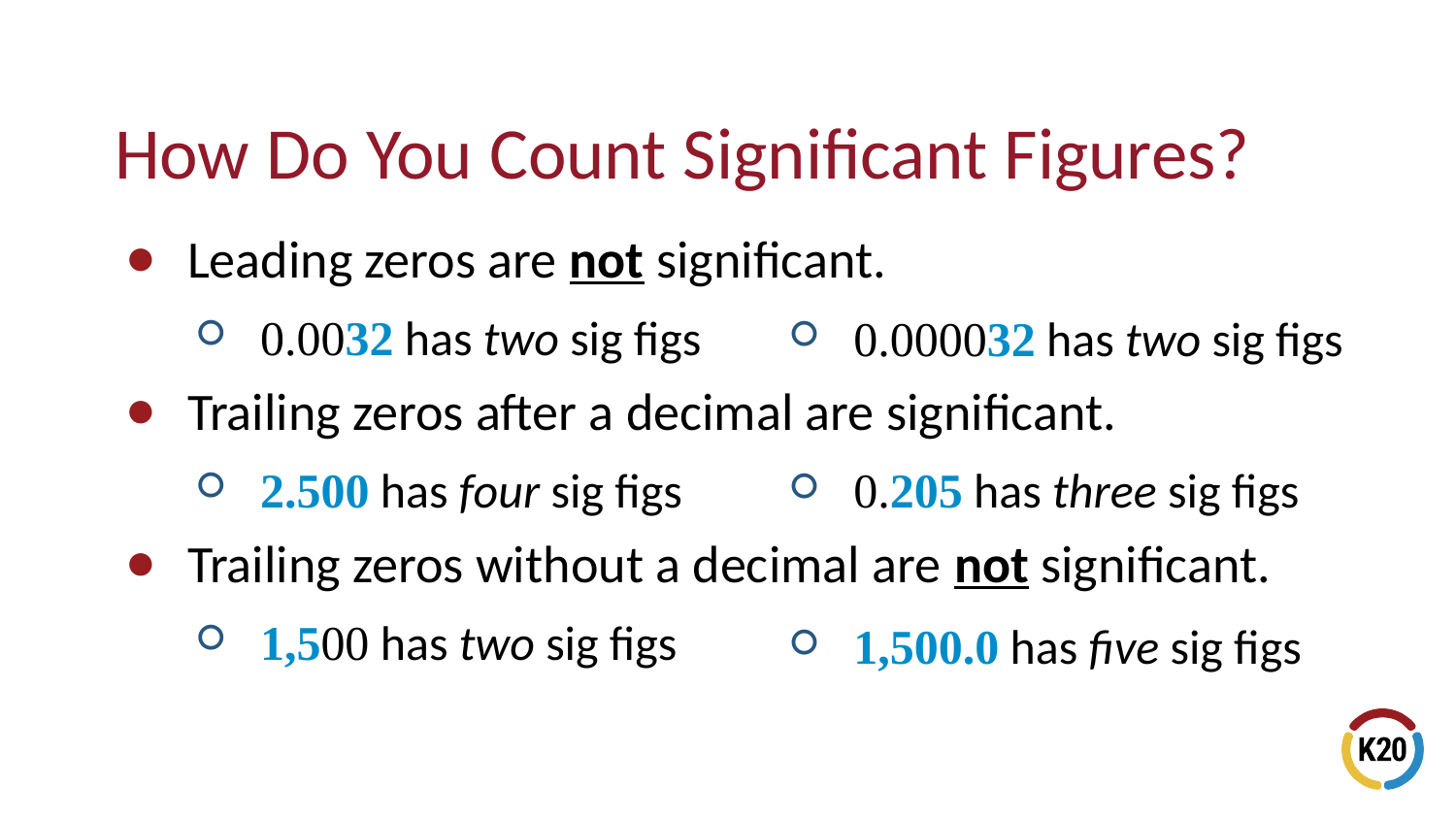

# How Do You Count Significant Figures?
Leading zeros are not significant.
0.0032 has two sig figs
Trailing zeros after a decimal are significant.
2.500 has four sig figs
Trailing zeros without a decimal are not significant.
1,500 has two sig figs

0.000032 has two sig figs

0.205 has three sig figs

1,500.0 has five sig figs